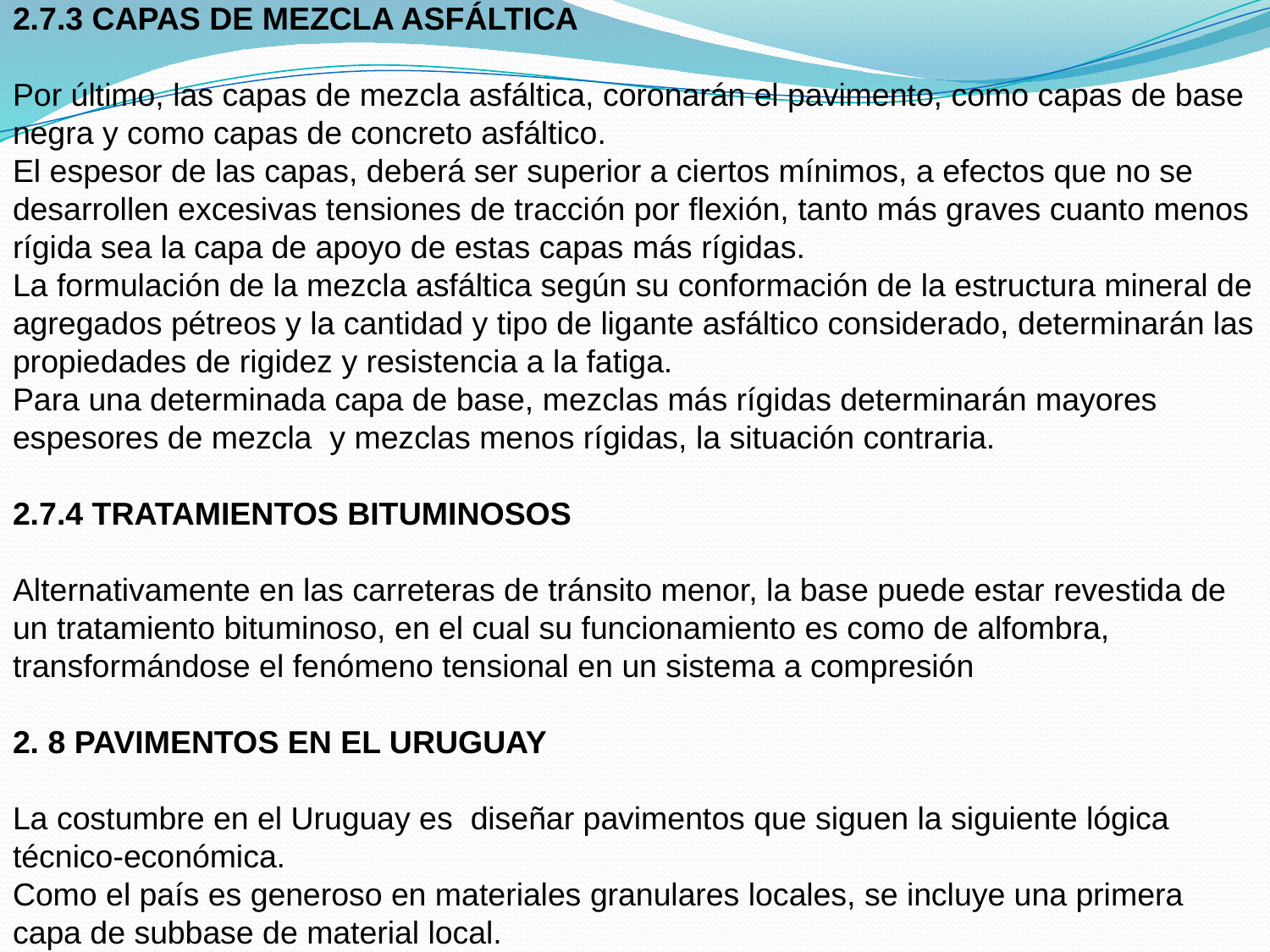

2.7.3 CAPAS DE MEZCLA ASFÁLTICA

Por último, las capas de mezcla asfáltica, coronarán el pavimento, como capas de base negra y como capas de concreto asfáltico.
El espesor de las capas, deberá ser superior a ciertos mínimos, a efectos que no se desarrollen excesivas tensiones de tracción por flexión, tanto más graves cuanto menos rígida sea la capa de apoyo de estas capas más rígidas.
La formulación de la mezcla asfáltica según su conformación de la estructura mineral de agregados pétreos y la cantidad y tipo de ligante asfáltico considerado, determinarán las propiedades de rigidez y resistencia a la fatiga.
Para una determinada capa de base, mezclas más rígidas determinarán mayores espesores de mezcla  y mezclas menos rígidas, la situación contraria.

2.7.4 TRATAMIENTOS BITUMINOSOS

Alternativamente en las carreteras de tránsito menor, la base puede estar revestida de un tratamiento bituminoso, en el cual su funcionamiento es como de alfombra, transformándose el fenómeno tensional en un sistema a compresión

2. 8 PAVIMENTOS EN EL URUGUAY

La costumbre en el Uruguay es  diseñar pavimentos que siguen la siguiente lógica técnico-económica.
Como el país es generoso en materiales granulares locales, se incluye una primera capa de subbase de material local.